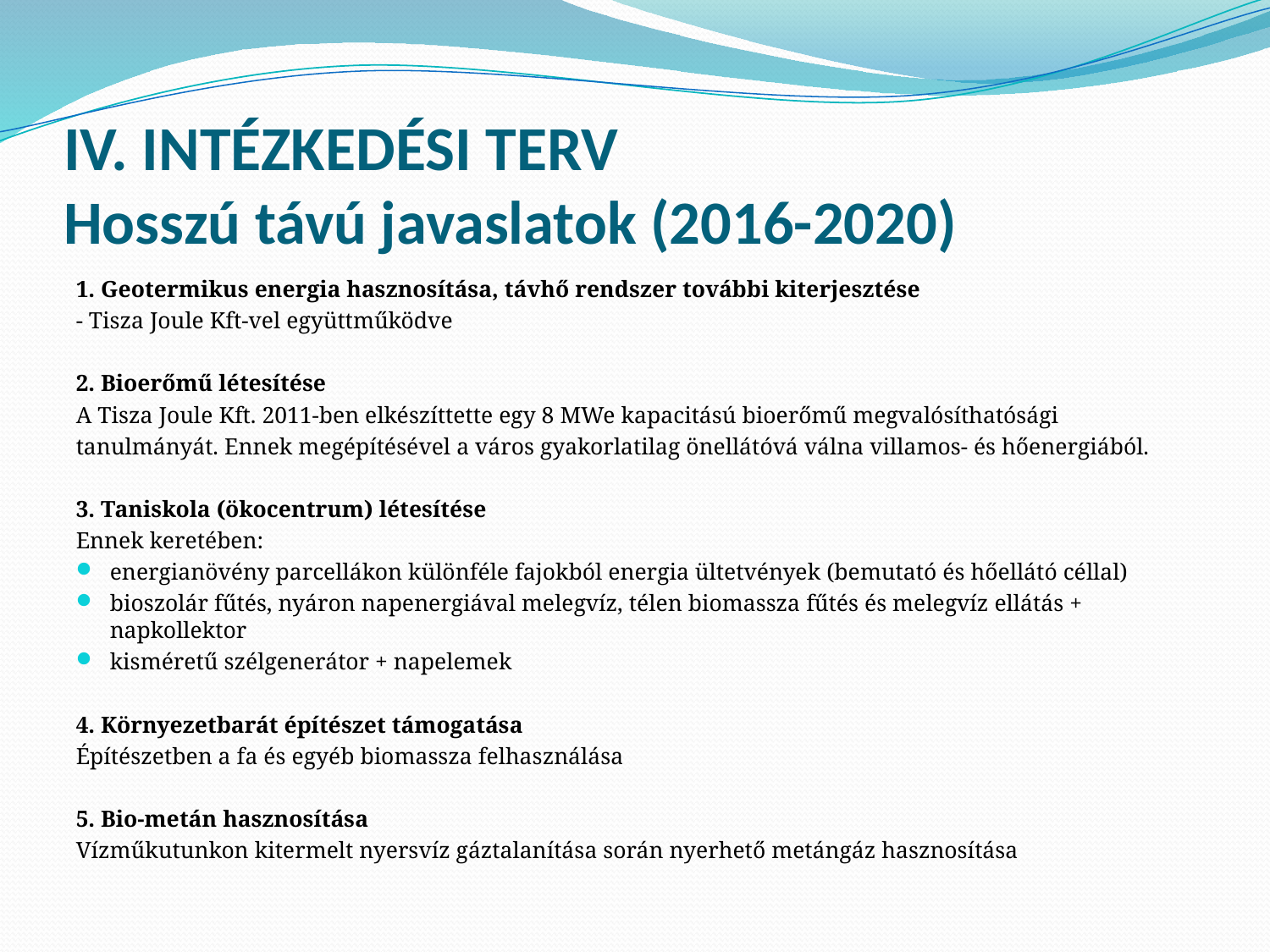

# IV. INTÉZKEDÉSI TERV Hosszú távú javaslatok (2016-2020)
1. Geotermikus energia hasznosítása, távhő rendszer további kiterjesztése
- Tisza Joule Kft-vel együttműködve

2. Bioerőmű létesítése
A Tisza Joule Kft. 2011-ben elkészíttette egy 8 MWe kapacitású bioerőmű megvalósíthatósági
tanulmányát. Ennek megépítésével a város gyakorlatilag önellátóvá válna villamos- és hőenergiából.

3. Taniskola (ökocentrum) létesítése
Ennek keretében:
energianövény parcellákon különféle fajokból energia ültetvények (bemutató és hőellátó céllal)
bioszolár fűtés, nyáron napenergiával melegvíz, télen biomassza fűtés és melegvíz ellátás + napkollektor
kisméretű szélgenerátor + napelemek

4. Környezetbarát építészet támogatása
Építészetben a fa és egyéb biomassza felhasználása

5. Bio-metán hasznosítása
Vízműkutunkon kitermelt nyersvíz gáztalanítása során nyerhető metángáz hasznosítása